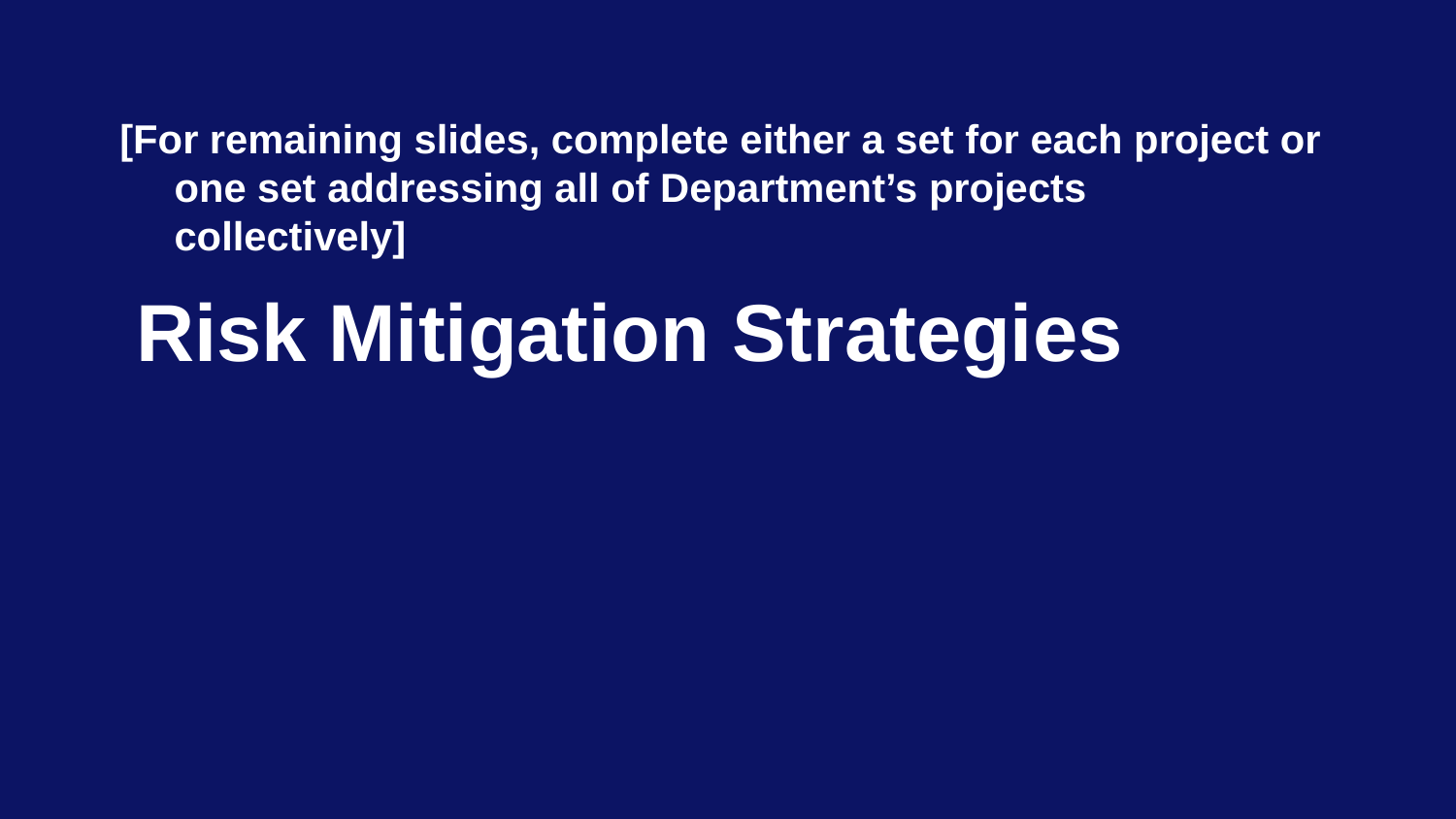

[For remaining slides, complete either a set for each project or one set addressing all of Department’s projects collectively]
# Risk Mitigation Strategies